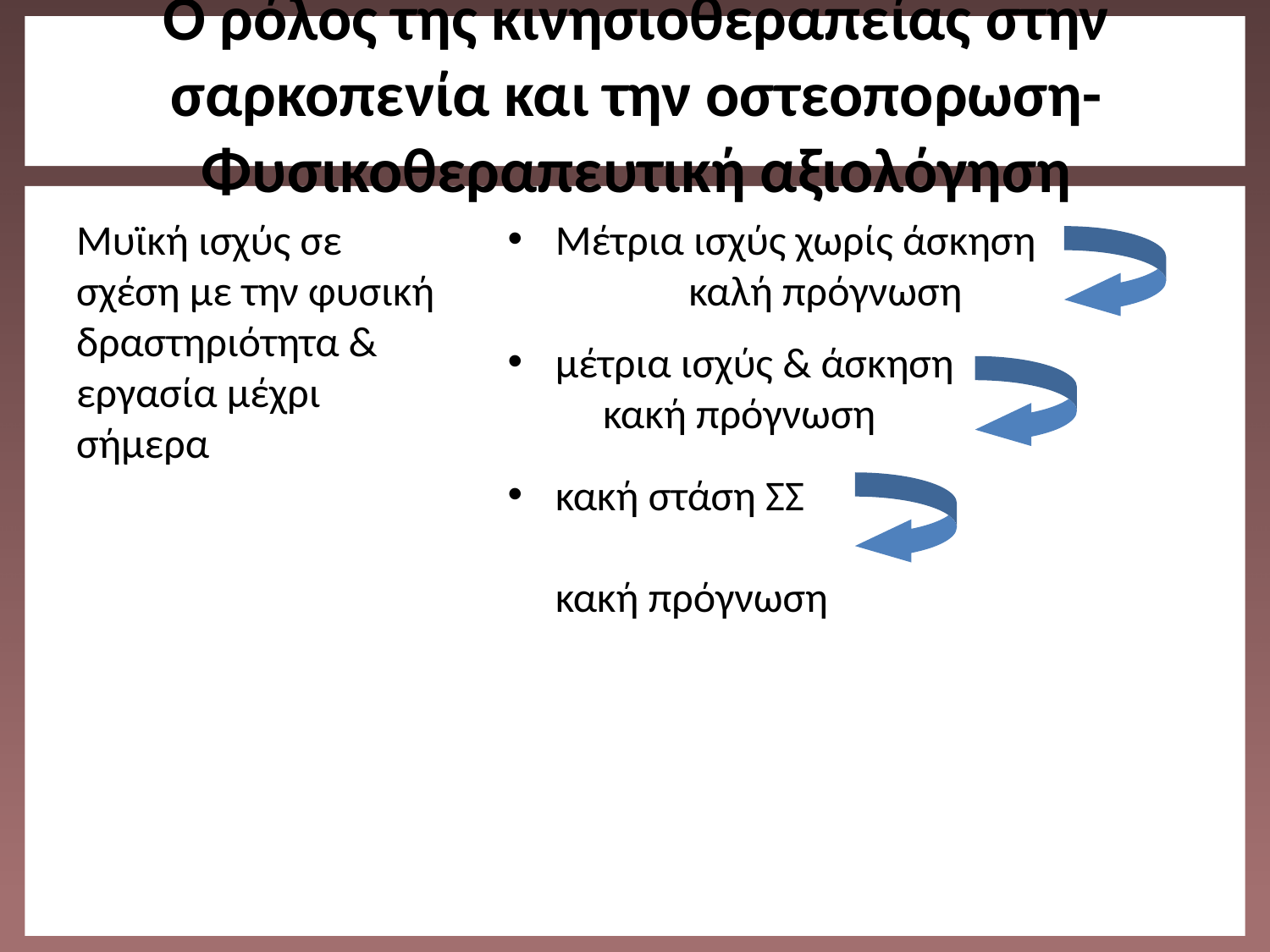

# O ρόλος της κινησιοθεραπείας στην σαρκοπενία και την οστεοπορωση-Φυσικοθεραπευτική αξιολόγηση
Μυϊκή ισχύς σε σχέση με την φυσική δραστηριότητα & εργασία μέχρι σήμερα
Μέτρια ισχύς χωρίς άσκηση                            καλή πρόγνωση
μέτρια ισχύς & άσκηση                           κακή πρόγνωση
κακή στάση ΣΣ                                                                                                     κακή πρόγνωση